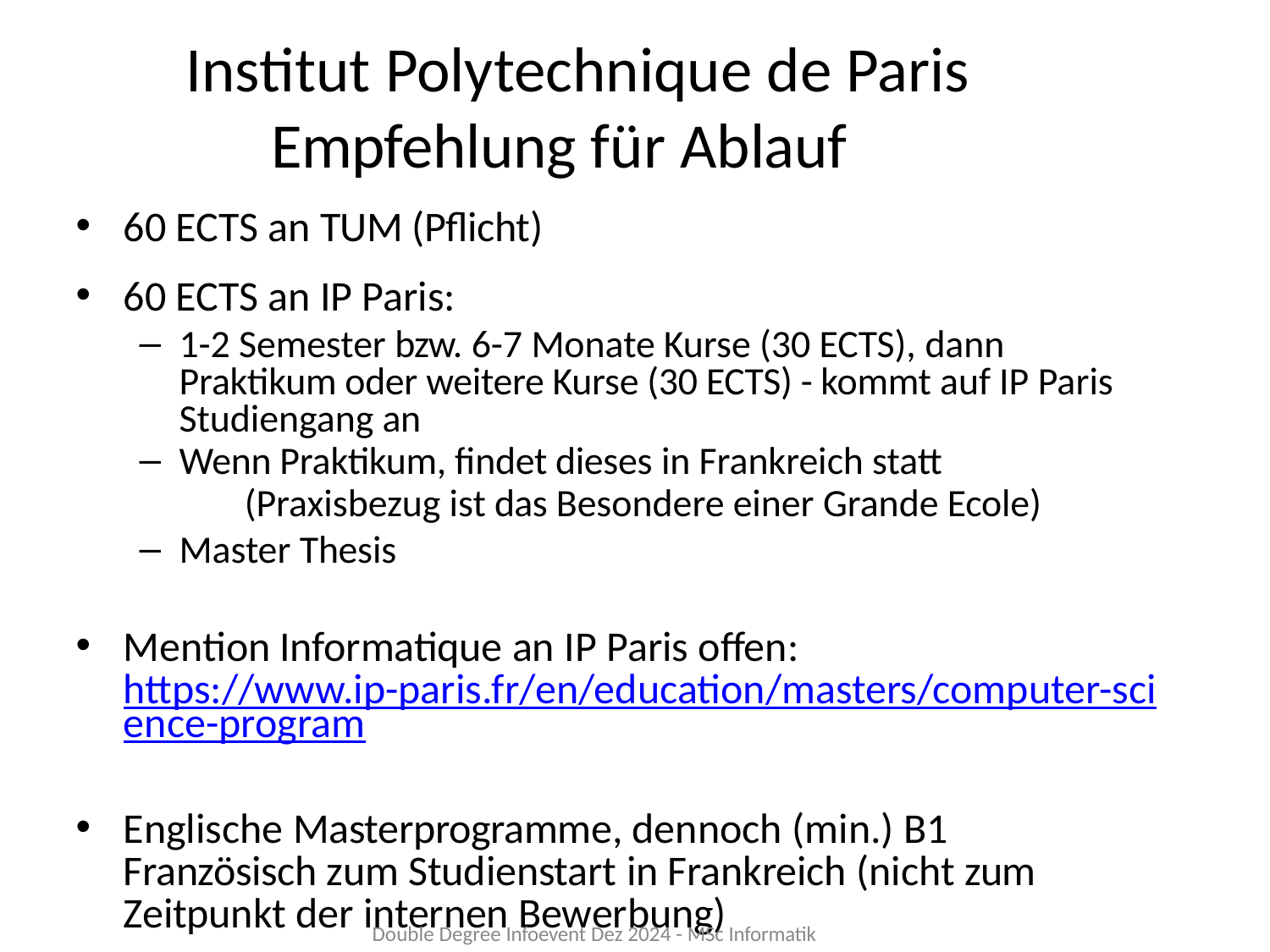

# Institut Polytechnique de Paris Empfehlung für Ablauf
60 ECTS an TUM (Pflicht)

60 ECTS an IP Paris:
1-2 Semester bzw. 6-7 Monate Kurse (30 ECTS), dann Praktikum oder weitere Kurse (30 ECTS) - kommt auf IP Paris Studiengang an
Wenn Praktikum, findet dieses in Frankreich statt
	(Praxisbezug ist das Besondere einer Grande Ecole)
Master Thesis

Mention Informatique an IP Paris offen: https://www.ip-paris.fr/en/education/masters/computer-science-program

Englische Masterprogramme, dennoch (min.) B1 Französisch zum Studienstart in Frankreich (nicht zum Zeitpunkt der internen Bewerbung)
Double Degree Infoevent Dez 2024 - MSc Informatik